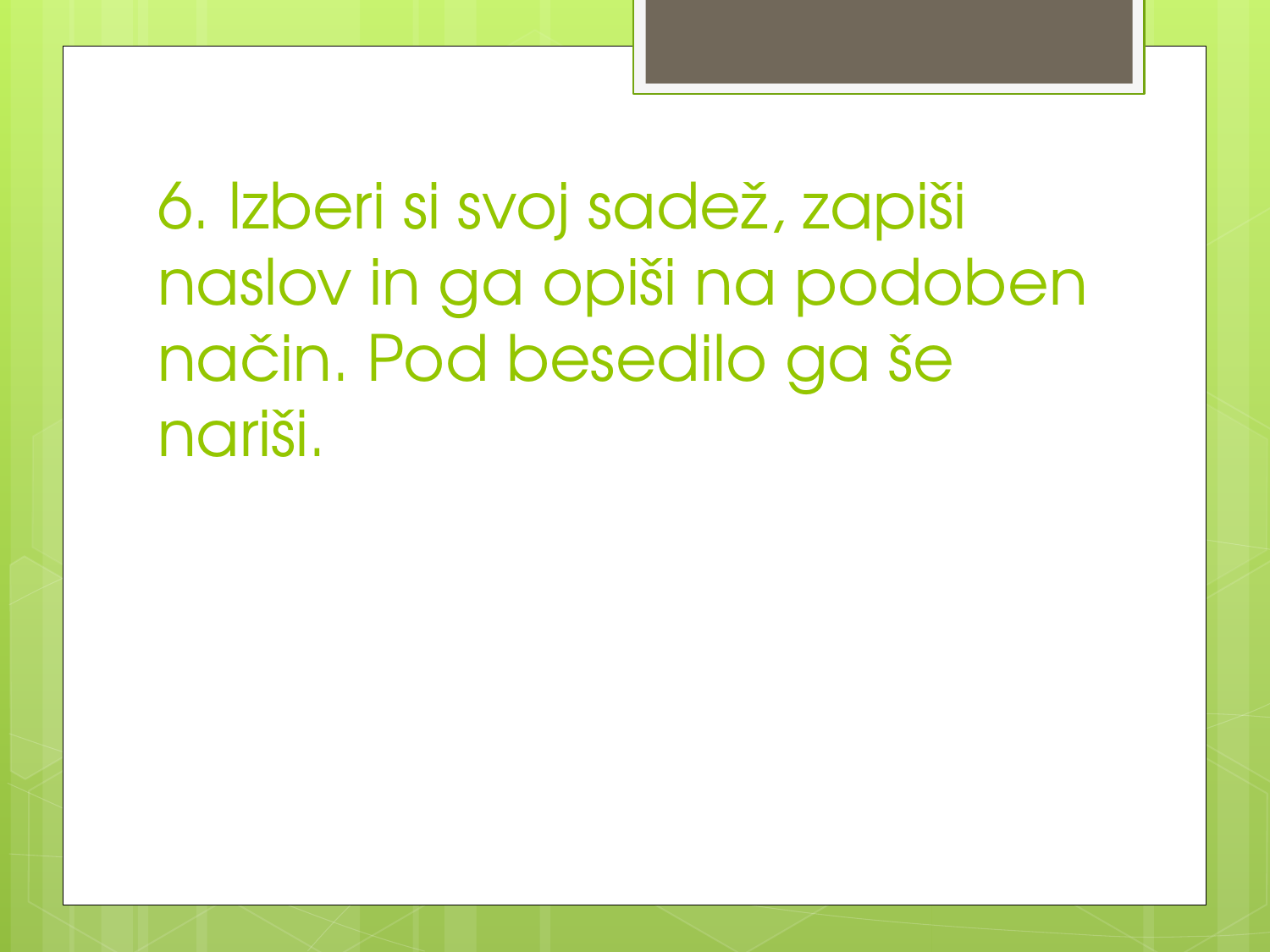

# 6. Izberi si svoj sadež, zapiši naslov in ga opiši na podoben način. Pod besedilo ga še nariši.